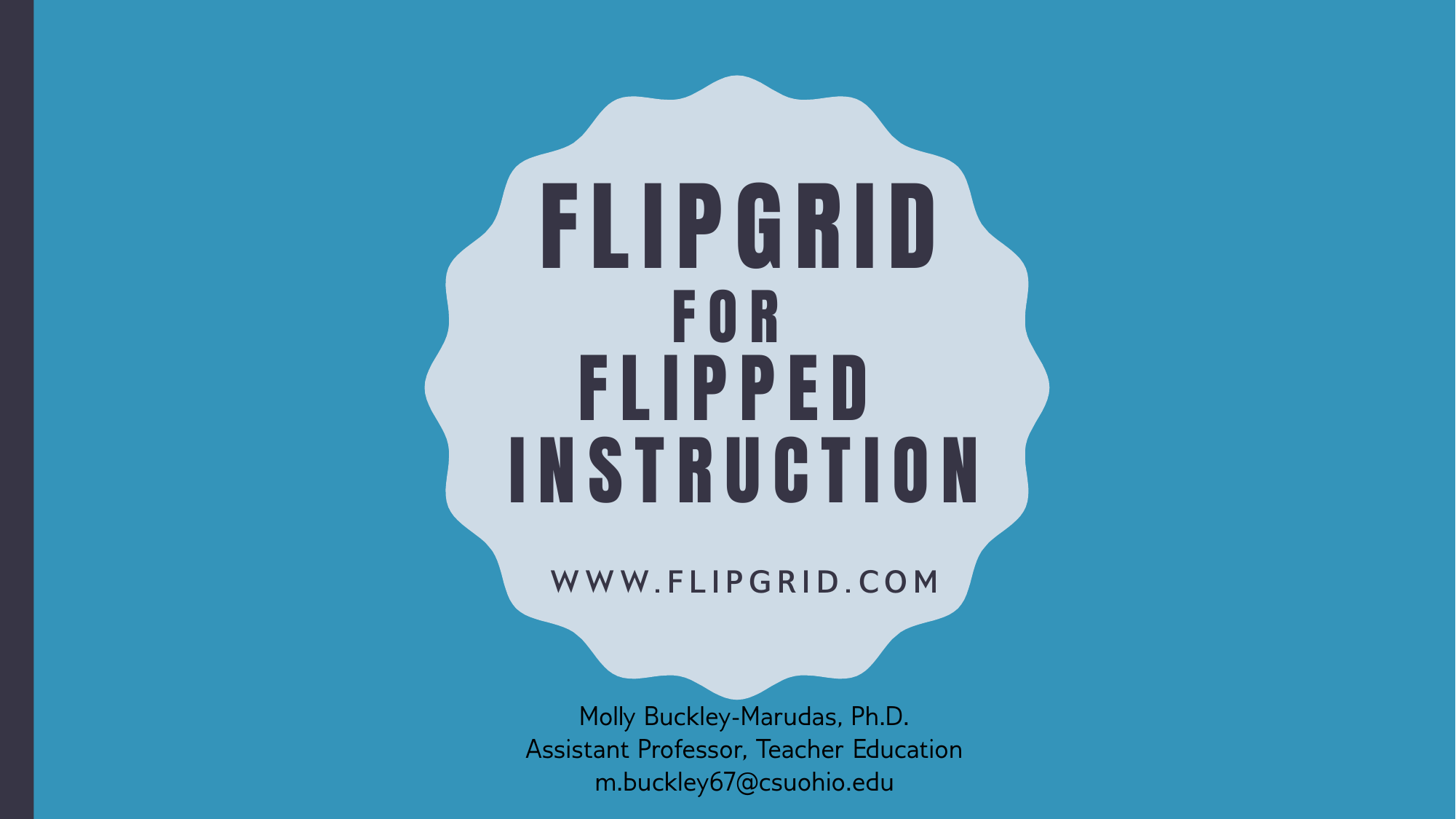

# FLIPGRID for Flipped Instruction
www.flipgrid.com
Molly Buckley-Marudas, Ph.D.
Assistant Professor, Teacher Education
m.buckley67@csuohio.edu